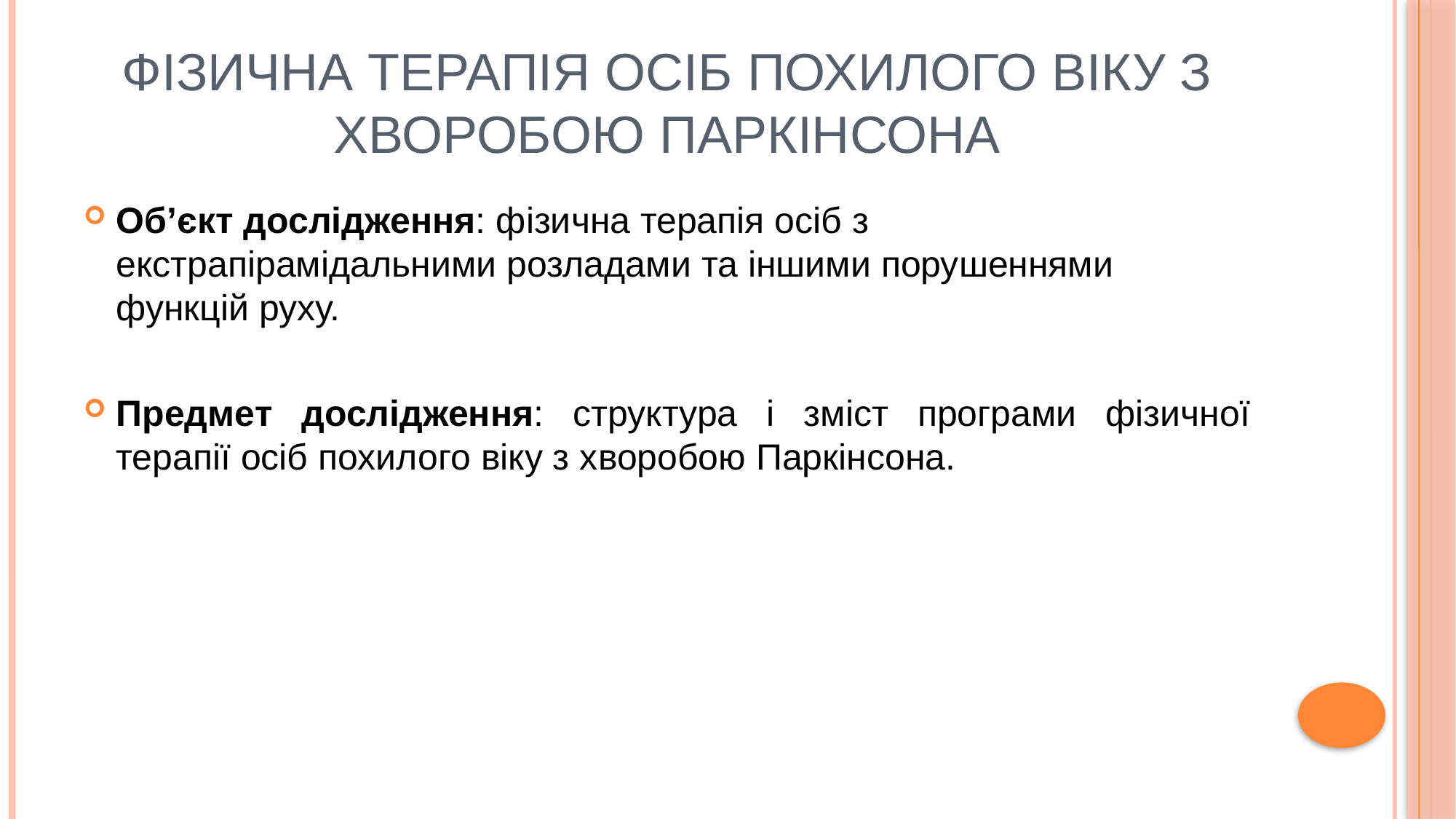

# ФІЗИЧНА ТЕРАПІЯ ОСІБ ПОХИЛОГО ВІКУ З ХВОРОБОЮ ПАРКІНСОНА
Об’єкт дослідження: фізична терапія осіб з екстрапірамідальними розладами та іншими порушеннями функцій руху.

Предмет дослідження: структура і зміст програми фізичної терапії осіб похилого віку з хворобою Паркінсона.